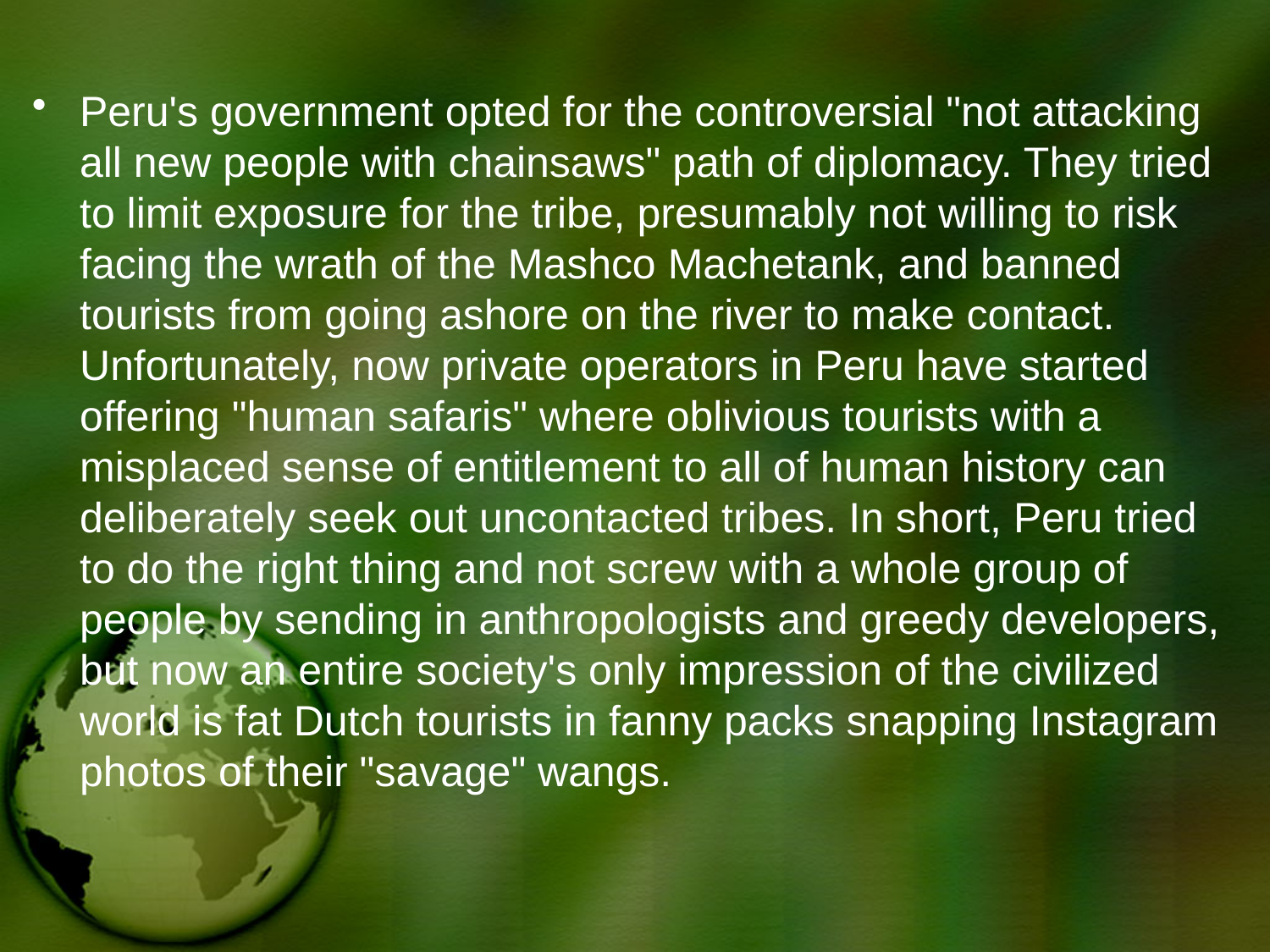

Peru's government opted for the controversial "not attacking all new people with chainsaws" path of diplomacy. They tried to limit exposure for the tribe, presumably not willing to risk facing the wrath of the Mashco Machetank, and banned tourists from going ashore on the river to make contact. Unfortunately, now private operators in Peru have started offering "human safaris" where oblivious tourists with a misplaced sense of entitlement to all of human history can deliberately seek out uncontacted tribes. In short, Peru tried to do the right thing and not screw with a whole group of people by sending in anthropologists and greedy developers, but now an entire society's only impression of the civilized world is fat Dutch tourists in fanny packs snapping Instagram photos of their "savage" wangs.